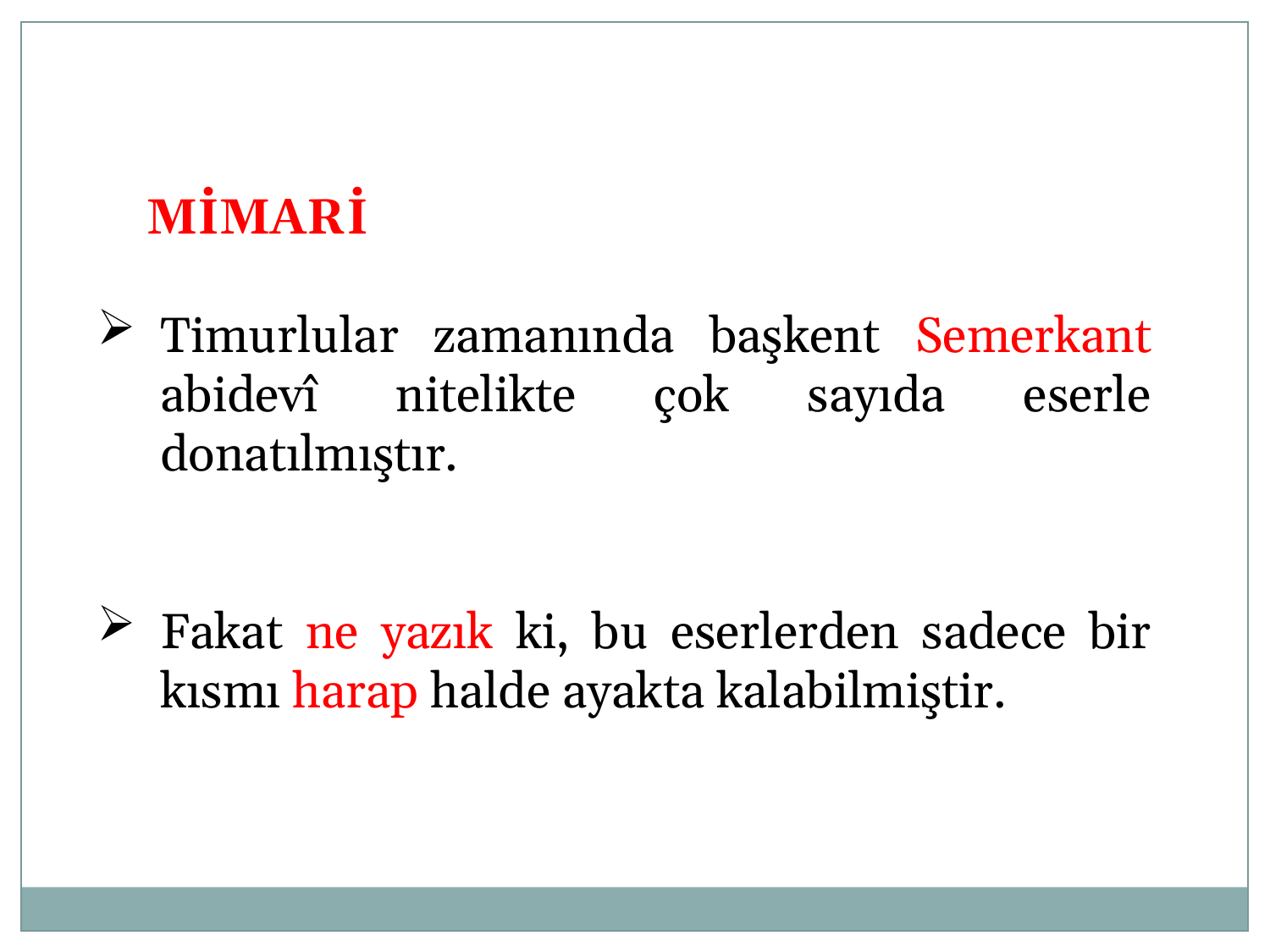

MİMARİ

Timurlular zamanında başkent Semerkant abidevî nitelikte çok sayıda eserle donatılmıştır.

Fakat ne yazık ki, bu eserlerden sadece bir kısmı harap halde ayakta kalabilmiştir.